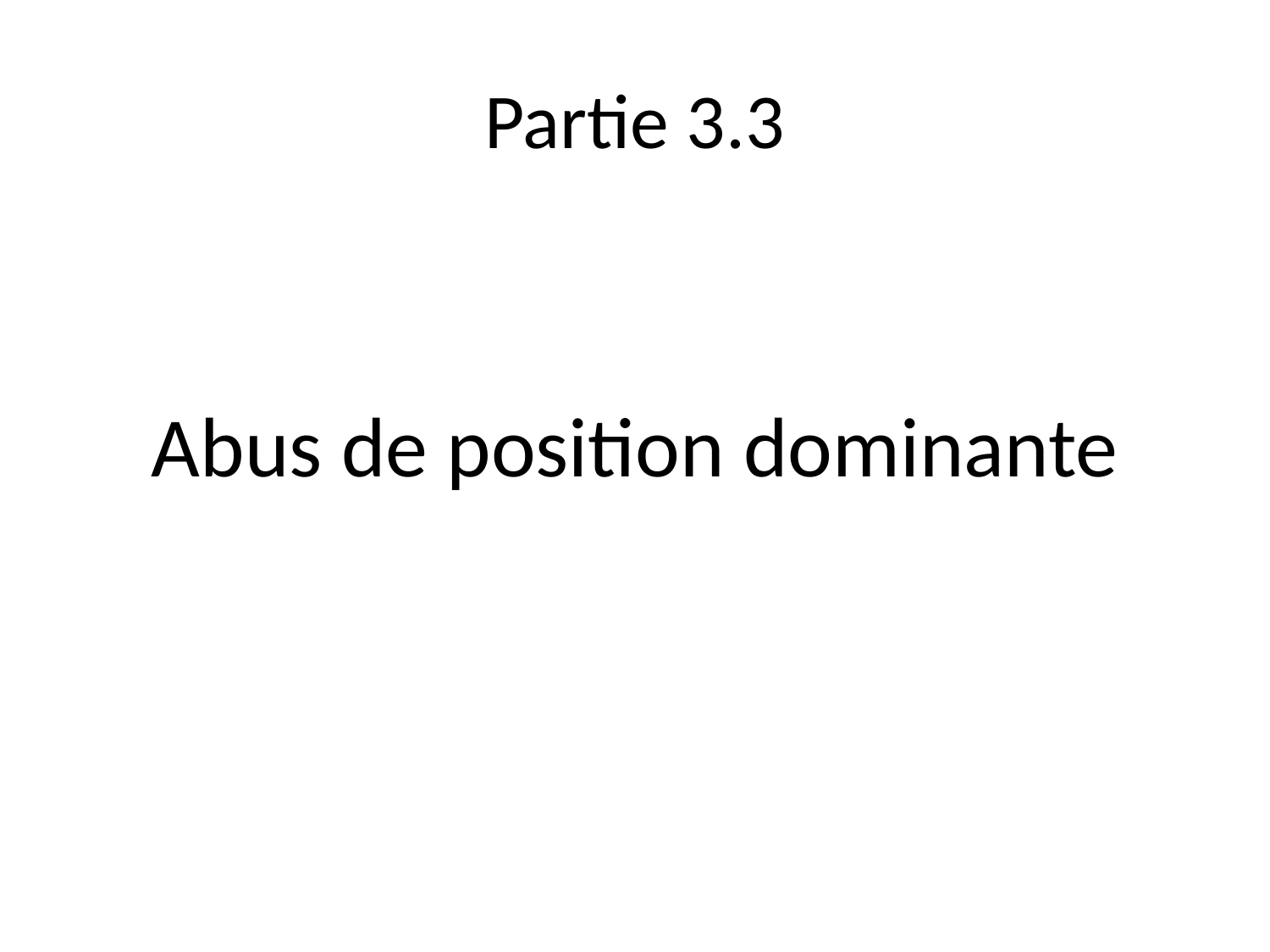

# Partie 3.3

Abus de position dominante